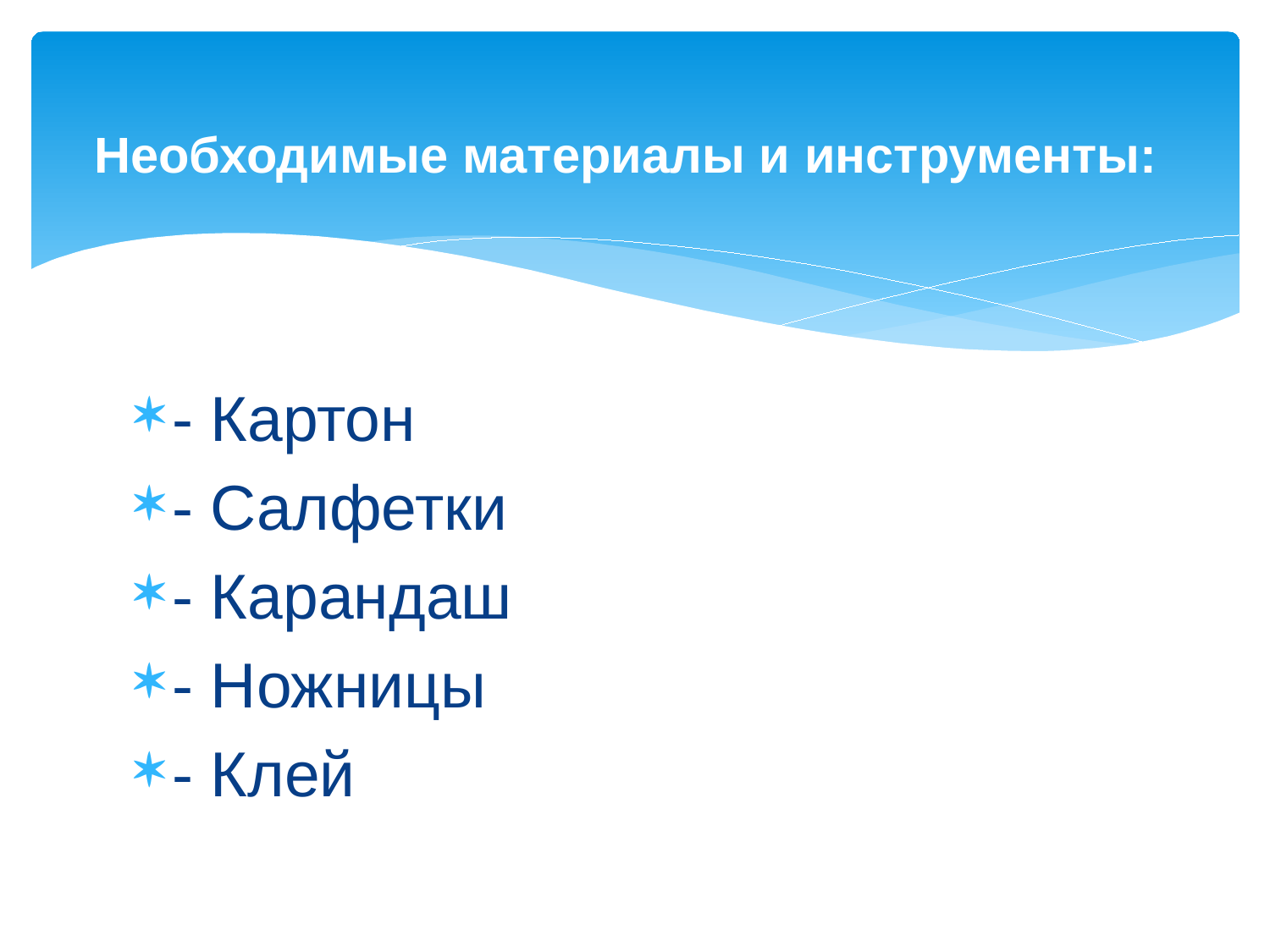

# Необходимые материалы и инструменты:
- Картон
- Салфетки
- Карандаш
- Ножницы
- Клей